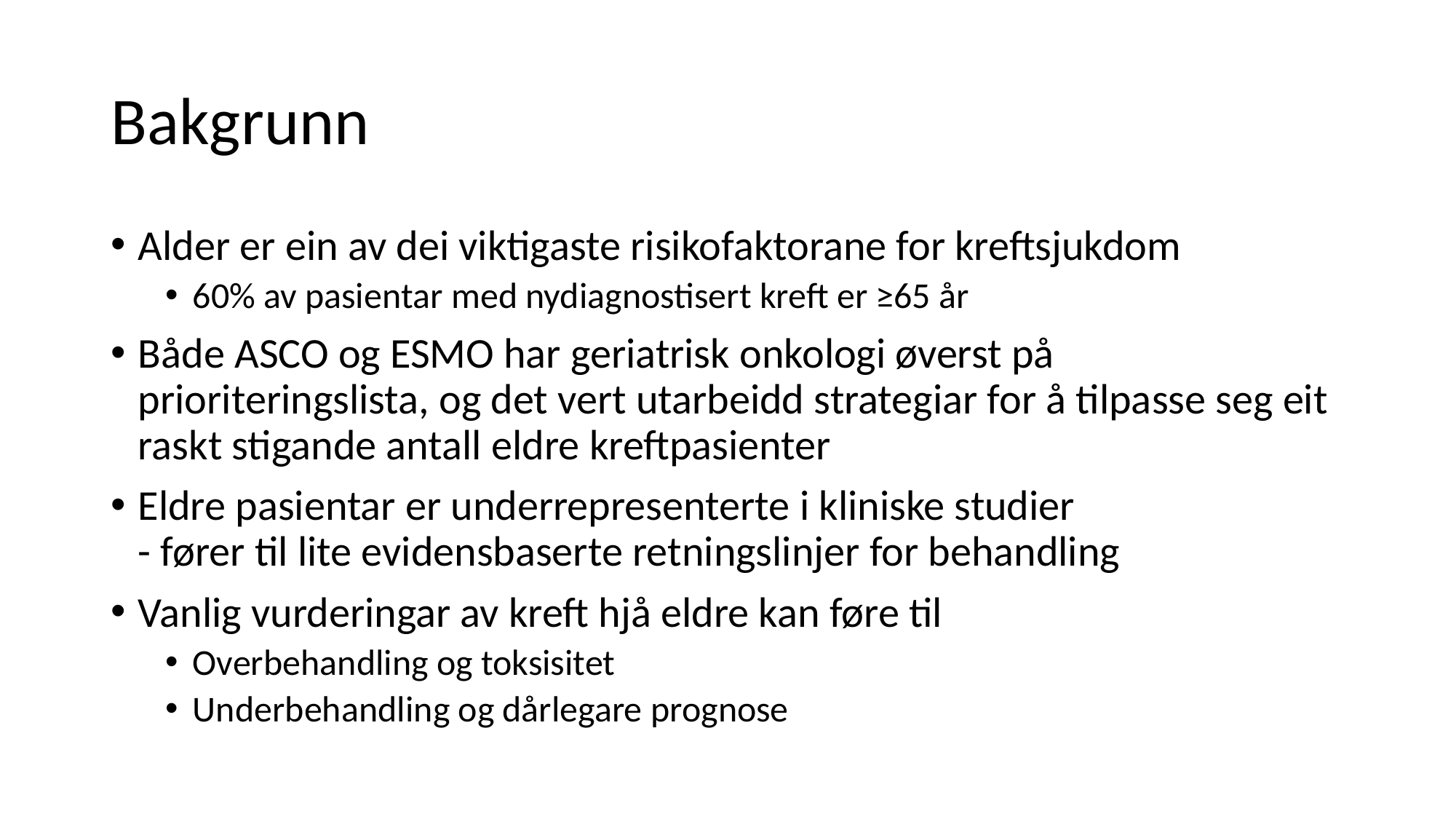

# Bakgrunn
Alder er ein av dei viktigaste risikofaktorane for kreftsjukdom
60% av pasientar med nydiagnostisert kreft er ≥65 år
Både ASCO og ESMO har geriatrisk onkologi øverst på prioriteringslista, og det vert utarbeidd strategiar for å tilpasse seg eit raskt stigande antall eldre kreftpasienter
Eldre pasientar er underrepresenterte i kliniske studier
- fører til lite evidensbaserte retningslinjer for behandling
Vanlig vurderingar av kreft hjå eldre kan føre til
Overbehandling og toksisitet
Underbehandling og dårlegare prognose